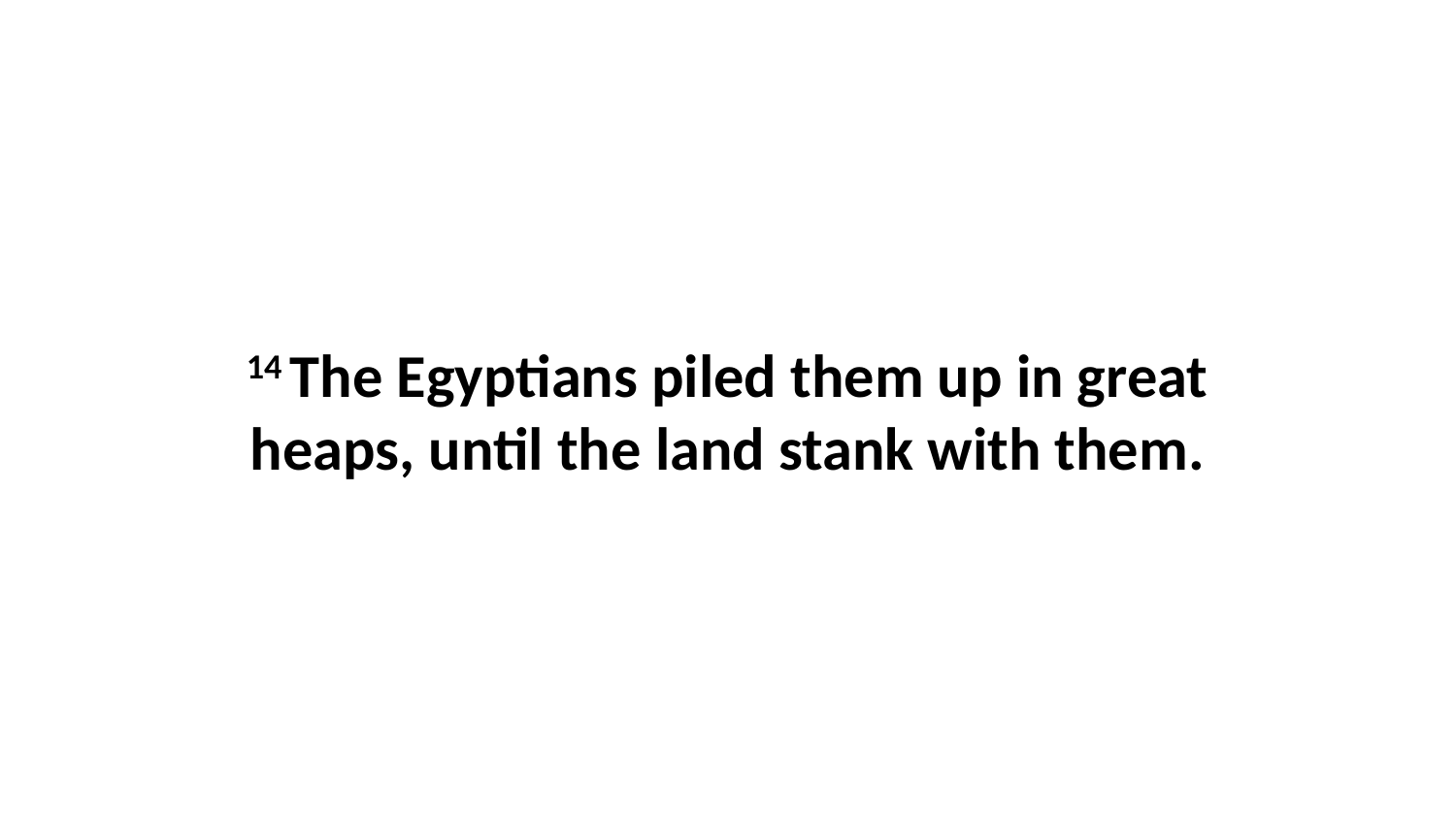

14 The Egyptians piled them up in great heaps, until the land stank with them.